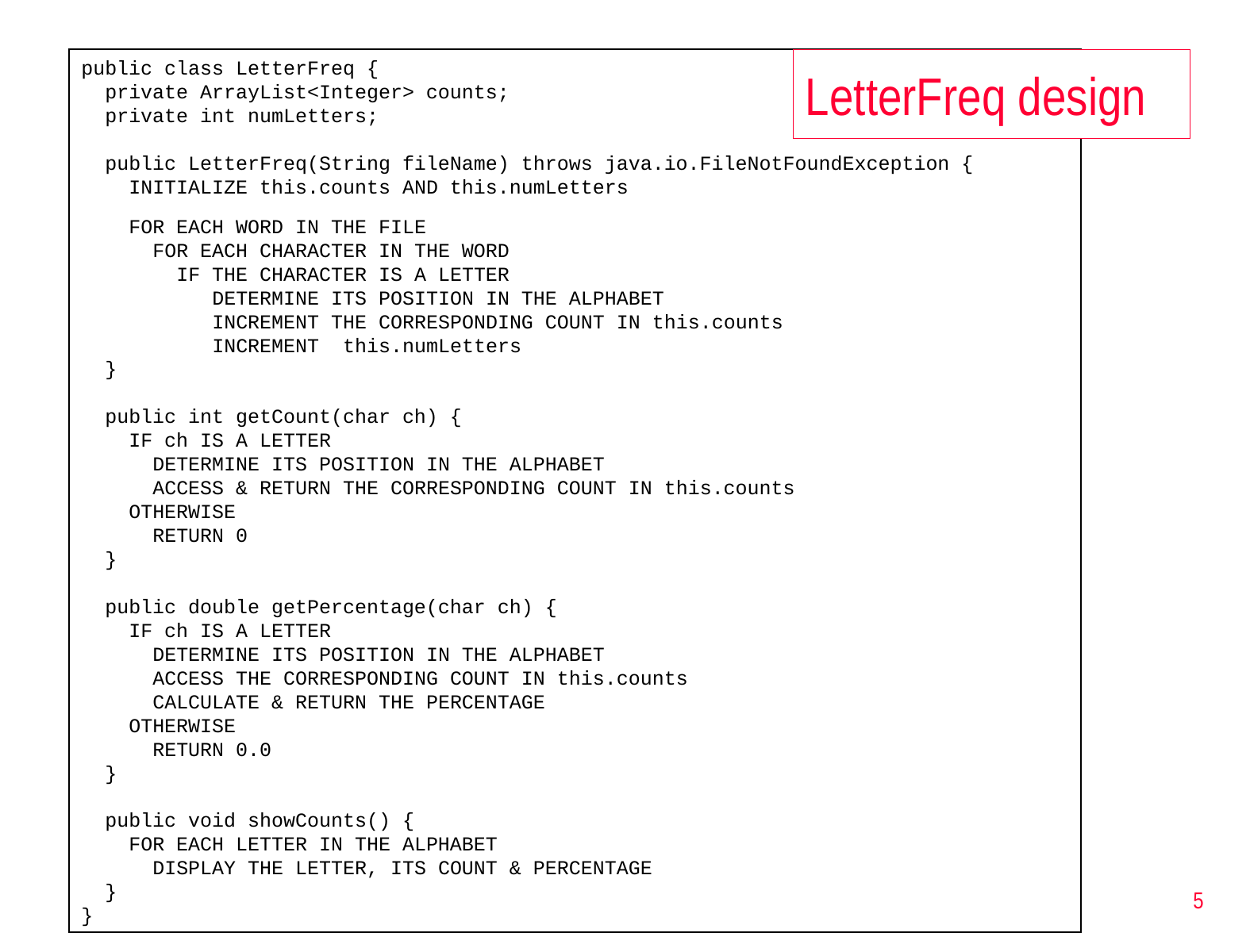

public class LetterFreq {
  private ArrayList<Integer> counts;
  private int numLetters;

  public LetterFreq(String fileName) throws java.io.FileNotFoundException {
    INITIALIZE this.counts AND this.numLetters

    FOR EACH WORD IN THE FILE
      FOR EACH CHARACTER IN THE WORD
        IF THE CHARACTER IS A LETTER
           DETERMINE ITS POSITION IN THE ALPHABET
           INCREMENT THE CORRESPONDING COUNT IN this.counts
           INCREMENT  this.numLetters
  }

  public int getCount(char ch) {
    IF ch IS A LETTER
      DETERMINE ITS POSITION IN THE ALPHABET
      ACCESS & RETURN THE CORRESPONDING COUNT IN this.counts
    OTHERWISE
      RETURN 0
  }

  public double getPercentage(char ch) {
    IF ch IS A LETTER
      DETERMINE ITS POSITION IN THE ALPHABET
      ACCESS THE CORRESPONDING COUNT IN this.counts
      CALCULATE & RETURN THE PERCENTAGE
    OTHERWISE
      RETURN 0.0
  }

  public void showCounts() {
    FOR EACH LETTER IN THE ALPHABET
      DISPLAY THE LETTER, ITS COUNT & PERCENTAGE
  }
}
# LetterFreq design
5